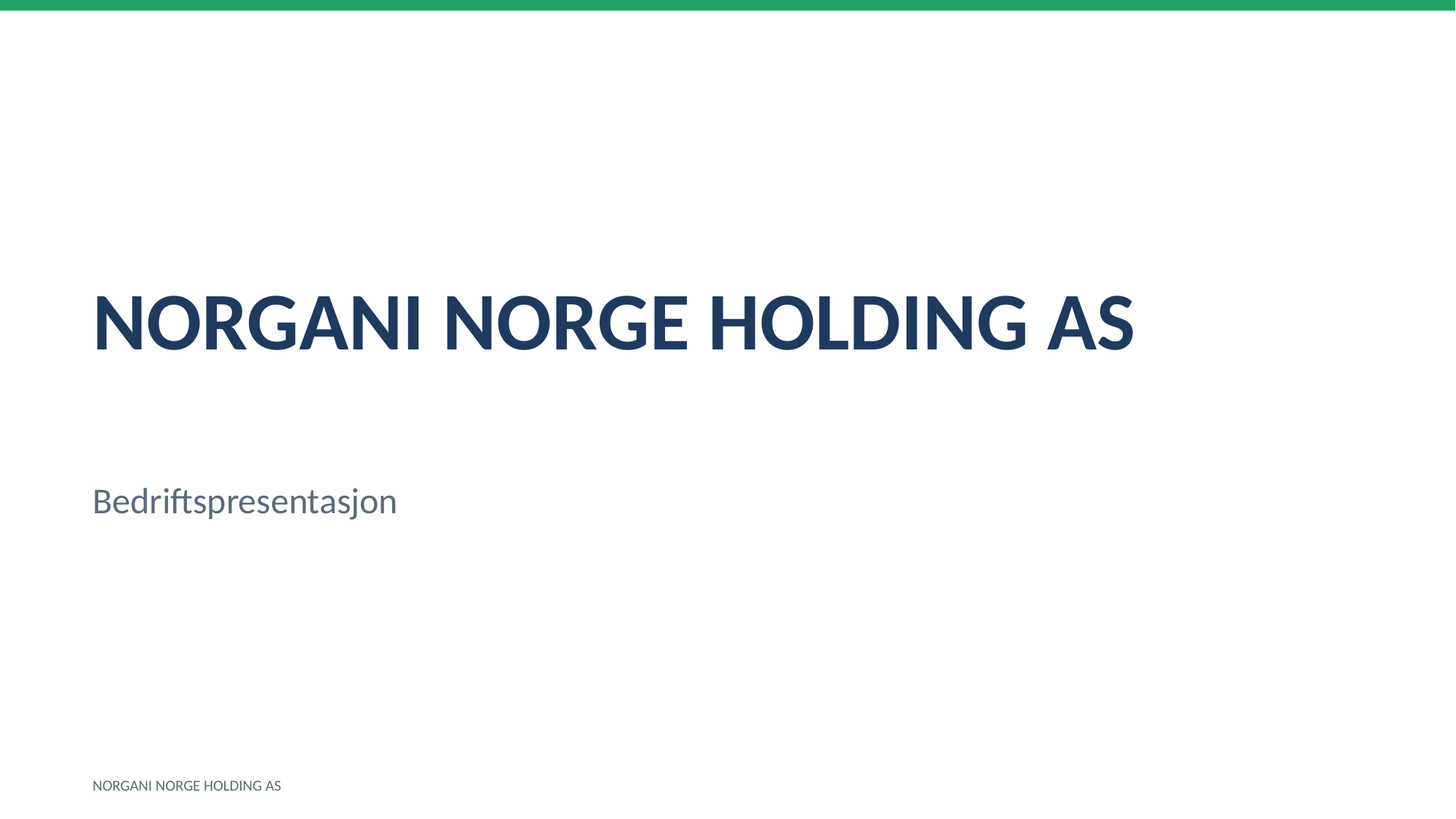

NORGANI NORGE HOLDING AS
Bedriftspresentasjon
NORGANI NORGE HOLDING AS